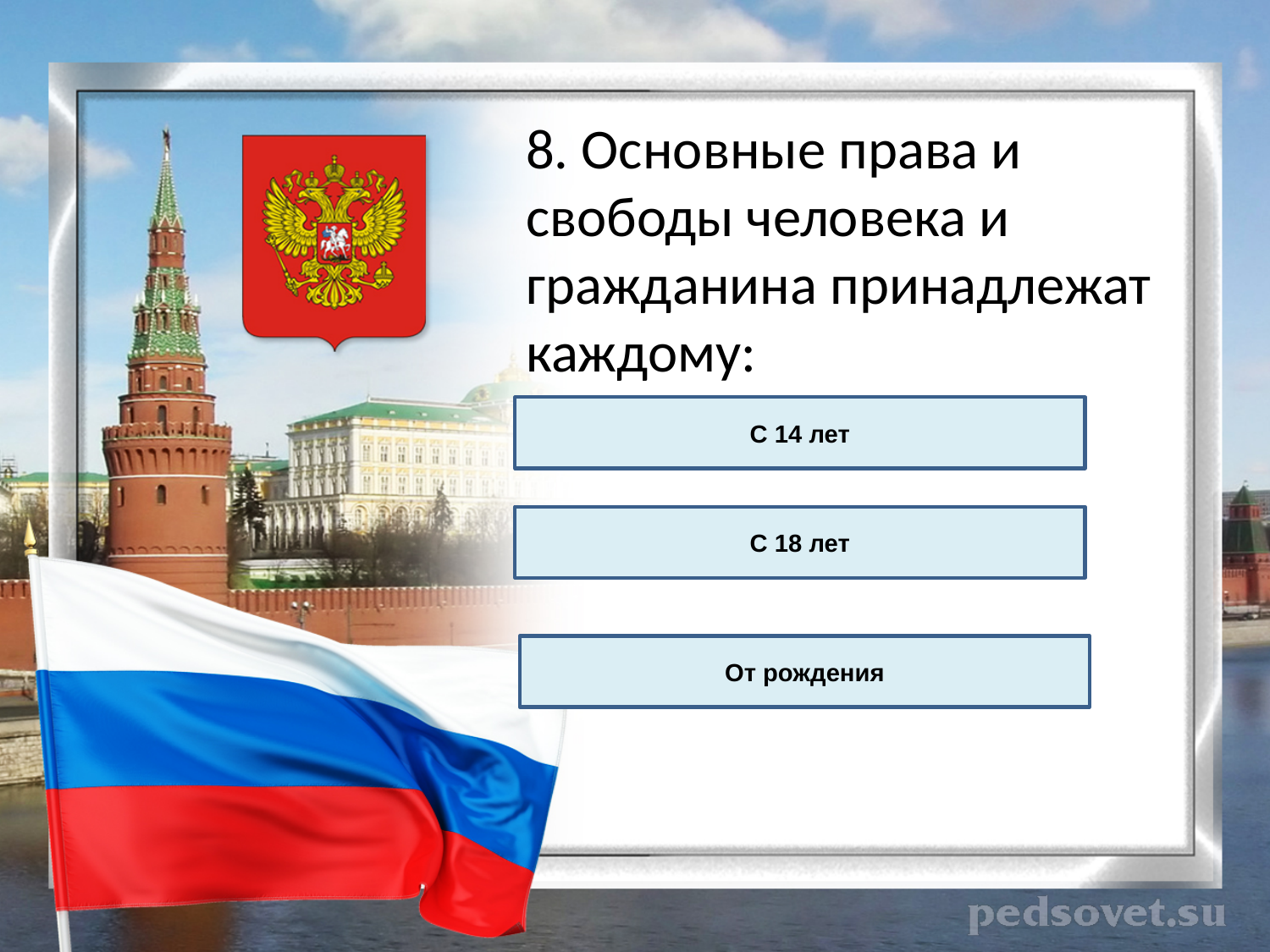

8. Основные права и свободы человека и гражданина принадлежат каждому:

С 14 лет
С 18 лет
От рождения